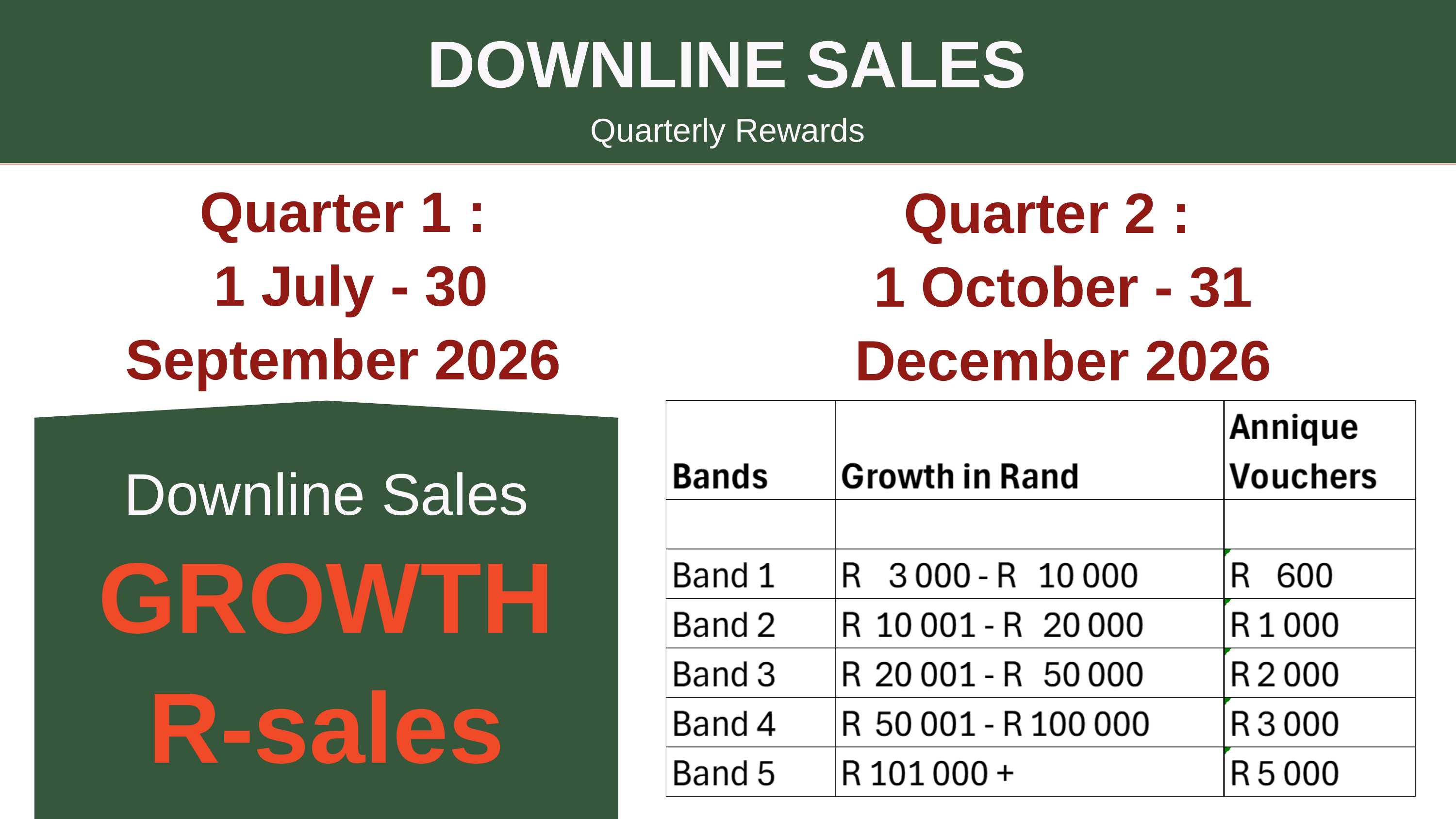

DOWNLINE SALES
Quarterly Rewards

Quarter 1 :
1 July - 30 September 2026
Quarter 2 :
1 October - 31 December 2026

Downline Sales
GROWTH R-sales